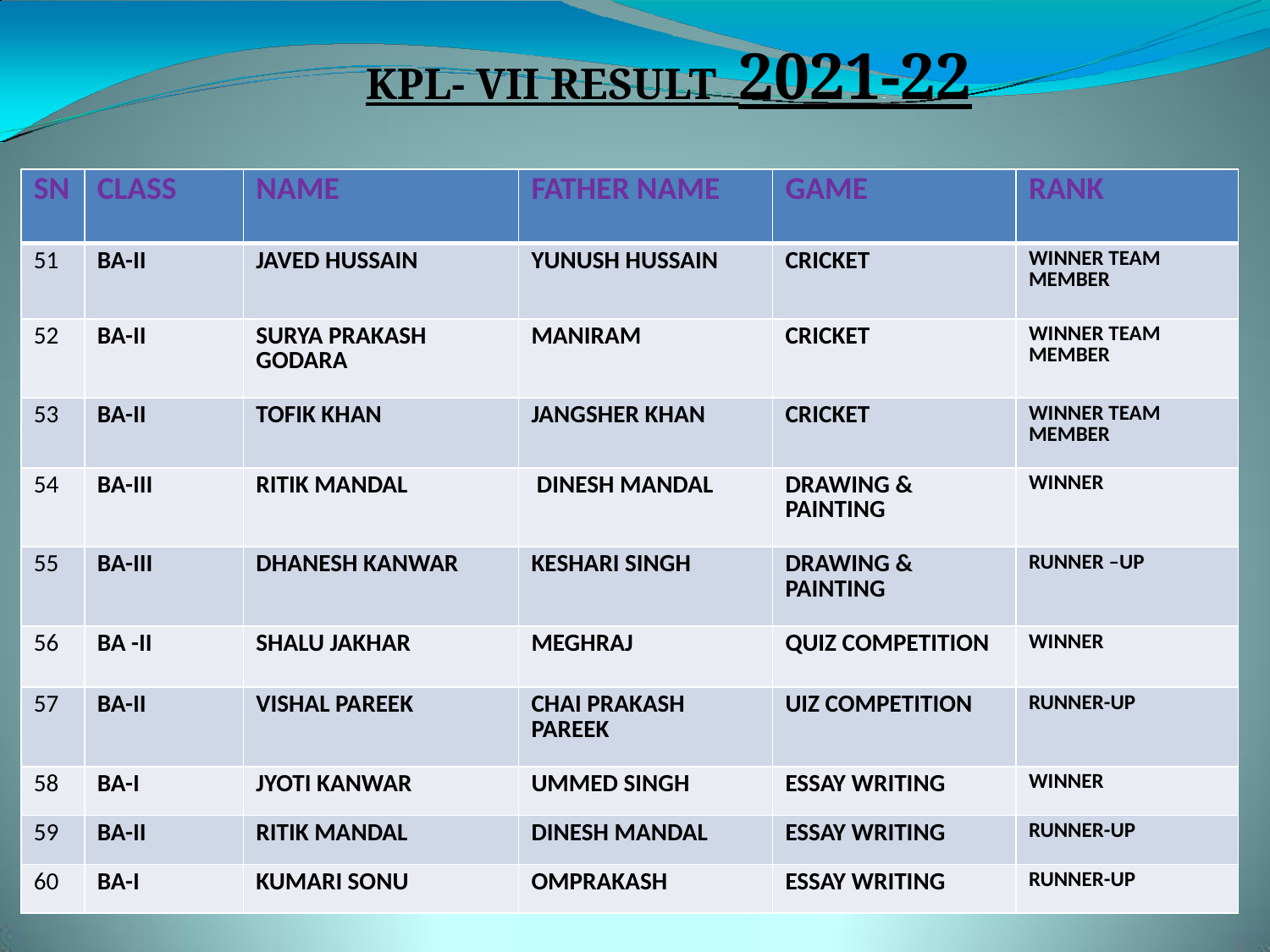

KPL- VII RESULT  2021-22

| SN | CLASS | NAME | FATHER NAME | GAME | RANK |
| --- | --- | --- | --- | --- | --- |
| 51 | BA-II | JAVED HUSSAIN | YUNUSH HUSSAIN | CRICKET | WINNER TEAM MEMBER |
| 52 | BA-II | SURYA PRAKASH GODARA | MANIRAM | CRICKET | WINNER TEAM MEMBER |
| 53 | BA-II | TOFIK KHAN | JANGSHER KHAN | CRICKET | WINNER TEAM MEMBER |
| 54 | BA-III | RITIK MANDAL | DINESH MANDAL | DRAWING & PAINTING | WINNER |
| 55 | BA-III | DHANESH KANWAR | KESHARI SINGH | DRAWING & PAINTING | RUNNER –UP |
| 56 | BA -II | SHALU JAKHAR | MEGHRAJ | QUIZ COMPETITION | WINNER |
| 57 | BA-II | VISHAL PAREEK | CHAI PRAKASH PAREEK | UIZ COMPETITION | RUNNER-UP |
| 58 | BA-I | JYOTI KANWAR | UMMED SINGH | ESSAY WRITING | WINNER |
| 59 | BA-II | RITIK MANDAL | DINESH MANDAL | ESSAY WRITING | RUNNER-UP |
| 60 | BA-I | KUMARI SONU | OMPRAKASH | ESSAY WRITING | RUNNER-UP |